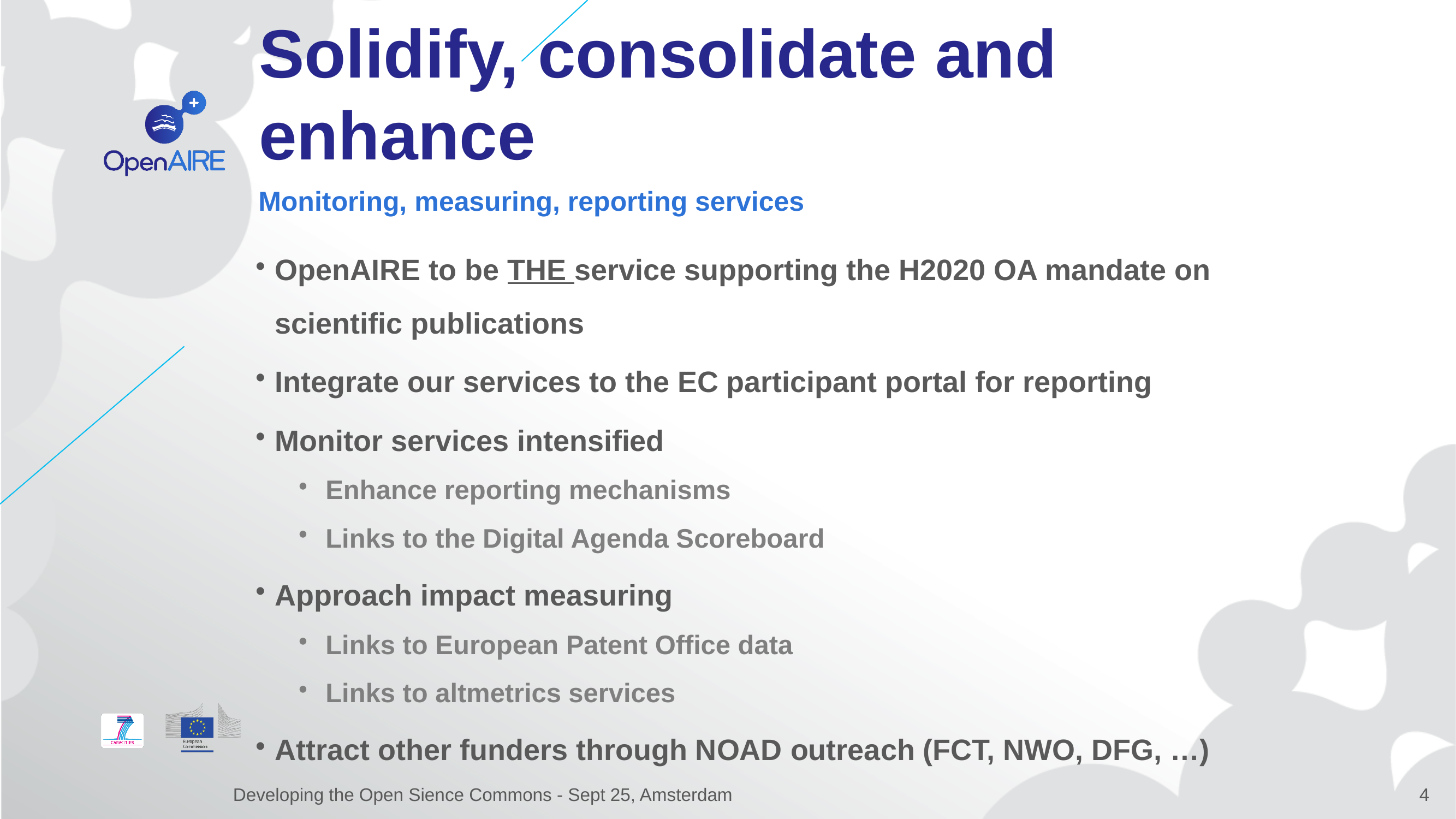

# Solidify, consolidate and enhance
Monitoring, measuring, reporting services
OpenAIRE to be THE service supporting the H2020 OA mandate on scientific publications
Integrate our services to the EC participant portal for reporting
Monitor services intensified
Enhance reporting mechanisms
Links to the Digital Agenda Scoreboard
Approach impact measuring
Links to European Patent Office data
Links to altmetrics services
Attract other funders through NOAD outreach (FCT, NWO, DFG, …)

Developing the Open Sience Commons - Sept 25, Amsterdam
4